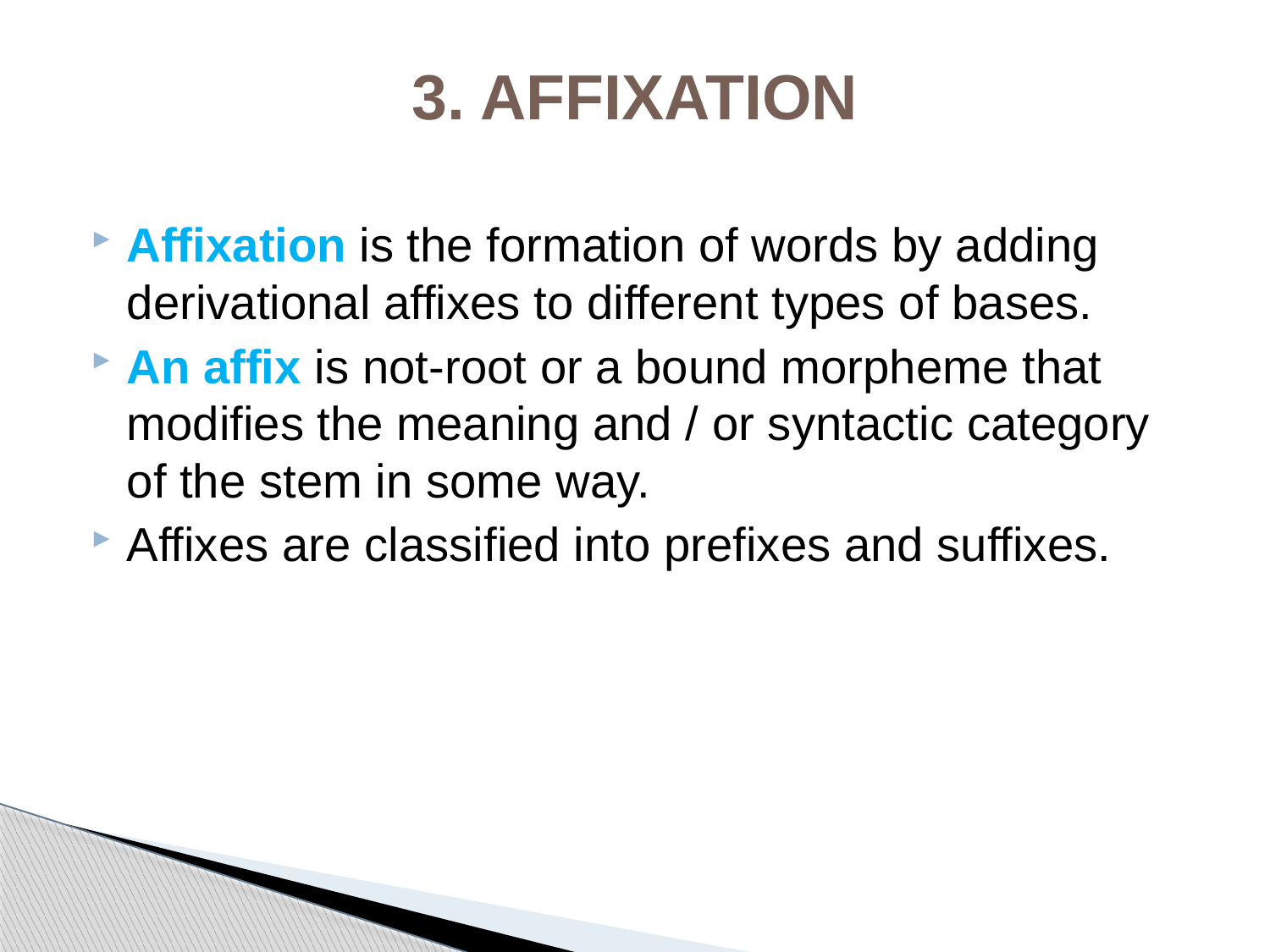

# 3. AFFIXATION
Affixation is the formation of words by adding derivational affixes to different types of bases.
An affix is not-root or a bound morpheme that modifies the meaning and / or syntactic category of the stem in some way.
Affixes are classified into prefixes and suffixes.